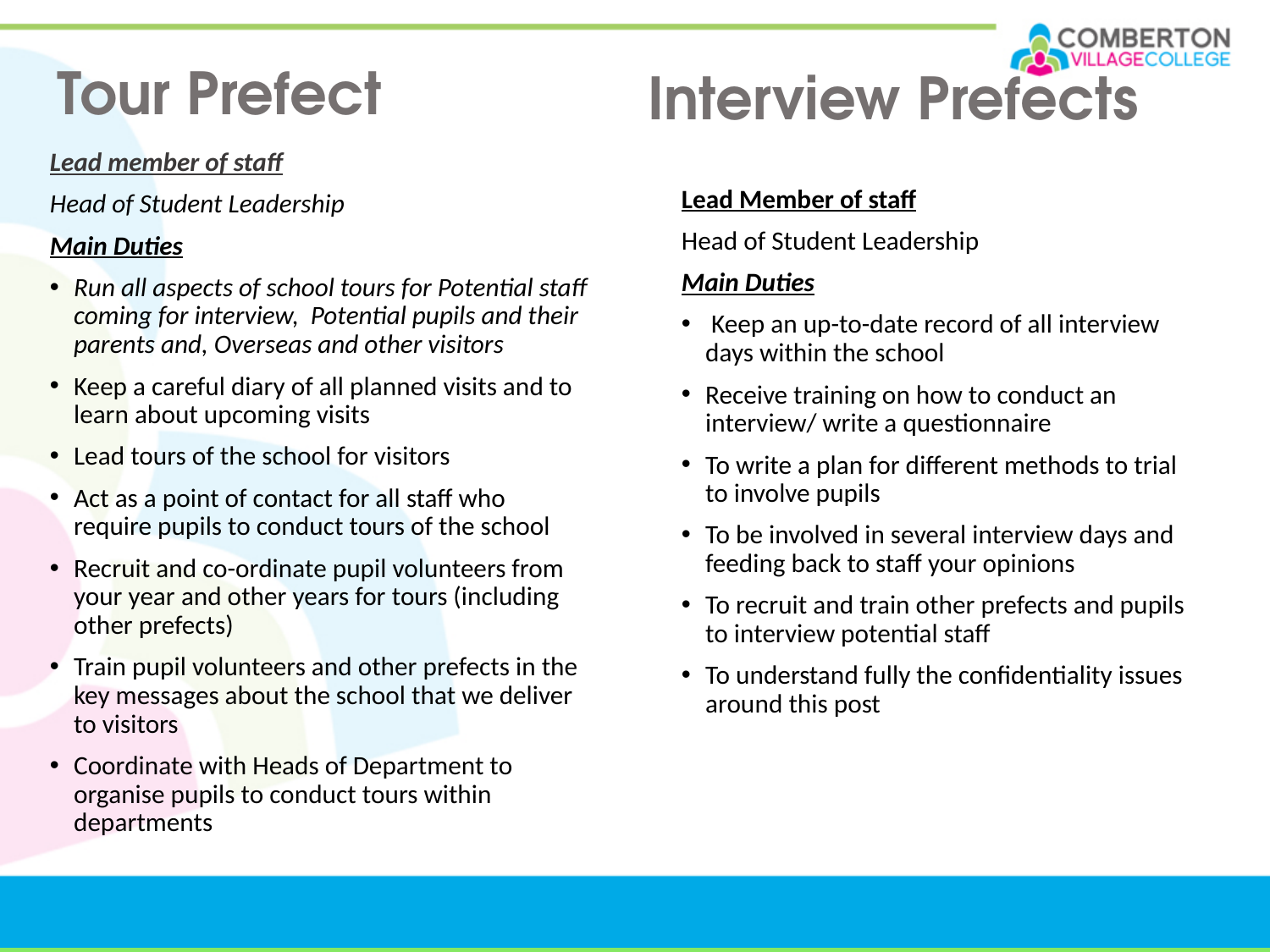

# Tour Prefect
Interview Prefects
Lead member of staff
Head of Student Leadership
Main Duties
Run all aspects of school tours for Potential staff coming for interview,  Potential pupils and their parents and, Overseas and other visitors
Keep a careful diary of all planned visits and to learn about upcoming visits
Lead tours of the school for visitors
Act as a point of contact for all staff who require pupils to conduct tours of the school
Recruit and co-ordinate pupil volunteers from your year and other years for tours (including other prefects)
Train pupil volunteers and other prefects in the key messages about the school that we deliver to visitors
Coordinate with Heads of Department to organise pupils to conduct tours within departments
Lead Member of staff
Head of Student Leadership
Main Duties
 Keep an up-to-date record of all interview days within the school
Receive training on how to conduct an interview/ write a questionnaire
To write a plan for different methods to trial to involve pupils
To be involved in several interview days and feeding back to staff your opinions
To recruit and train other prefects and pupils to interview potential staff
To understand fully the confidentiality issues around this post